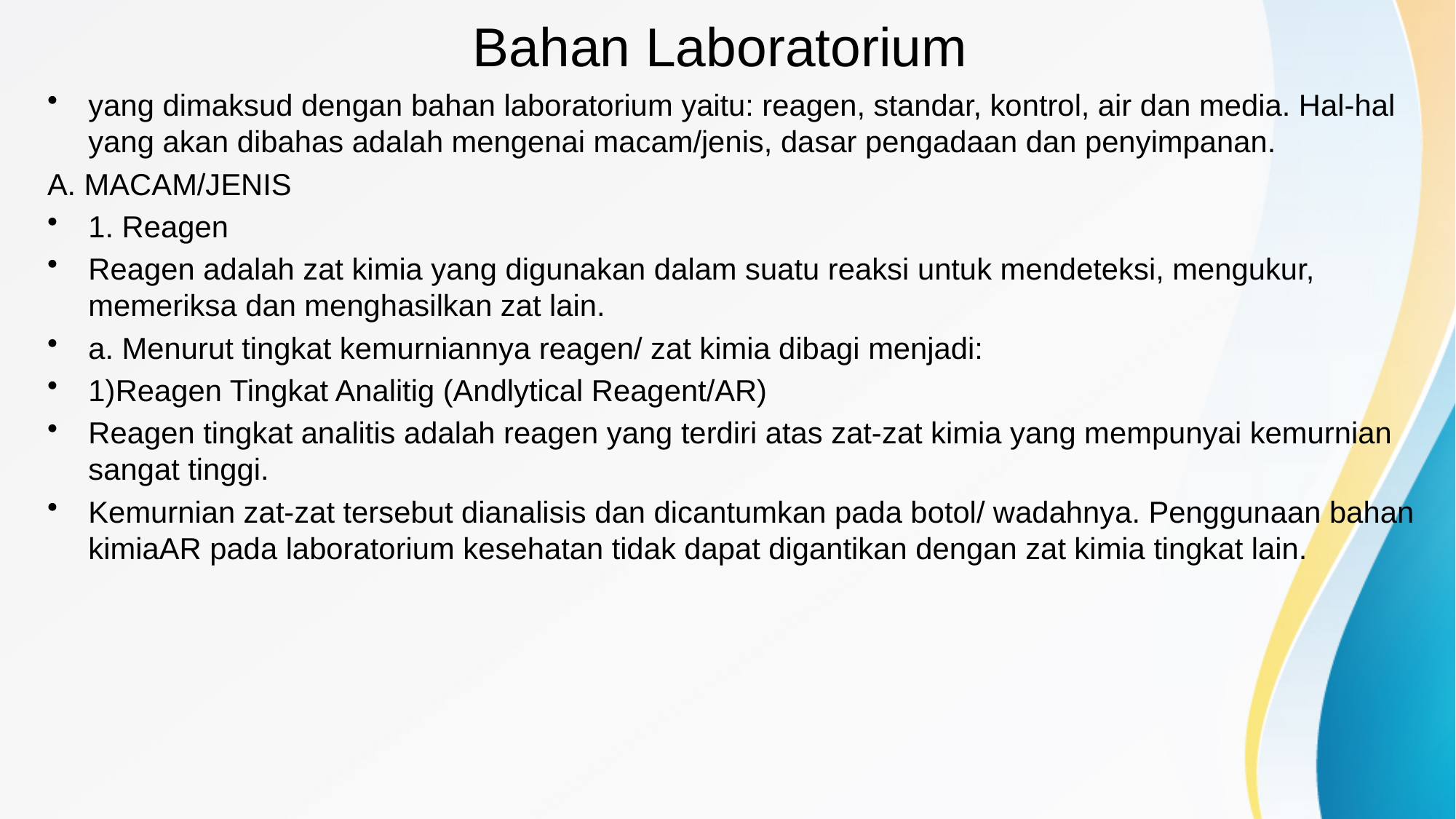

# Bahan Laboratorium
yang dimaksud dengan bahan laboratorium yaitu: reagen, standar, kontrol, air dan media. Hal-hal yang akan dibahas adalah mengenai macam/jenis, dasar pengadaan dan penyimpanan.
A. MACAM/JENIS
1. Reagen
Reagen adalah zat kimia yang digunakan dalam suatu reaksi untuk mendeteksi, mengukur, memeriksa dan menghasilkan zat lain.
a. Menurut tingkat kemurniannya reagen/ zat kimia dibagi menjadi:
1)Reagen Tingkat Analitig (Andlytical Reagent/AR)
Reagen tingkat analitis adalah reagen yang terdiri atas zat-zat kimia yang mempunyai kemurnian sangat tinggi.
Kemurnian zat-zat tersebut dianalisis dan dicantumkan pada botol/ wadahnya. Penggunaan bahan kimiaAR pada laboratorium kesehatan tidak dapat digantikan dengan zat kimia tingkat lain.